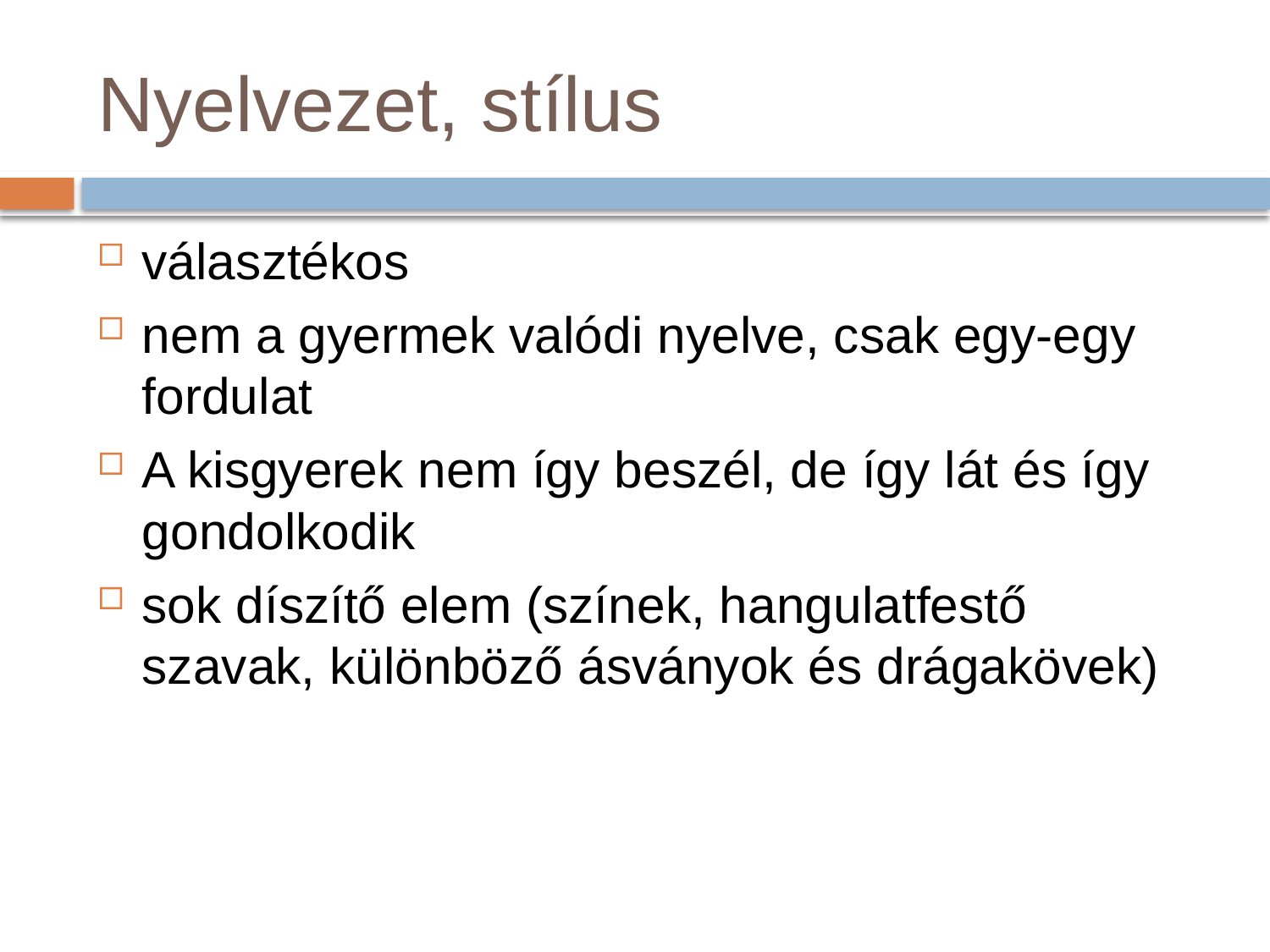

# Nyelvezet, stílus
választékos
nem a gyermek valódi nyelve, csak egy-egy fordulat
A kisgyerek nem így beszél, de így lát és így gondolkodik
sok díszítő elem (színek, hangulatfestő szavak, különböző ásványok és drágakövek)